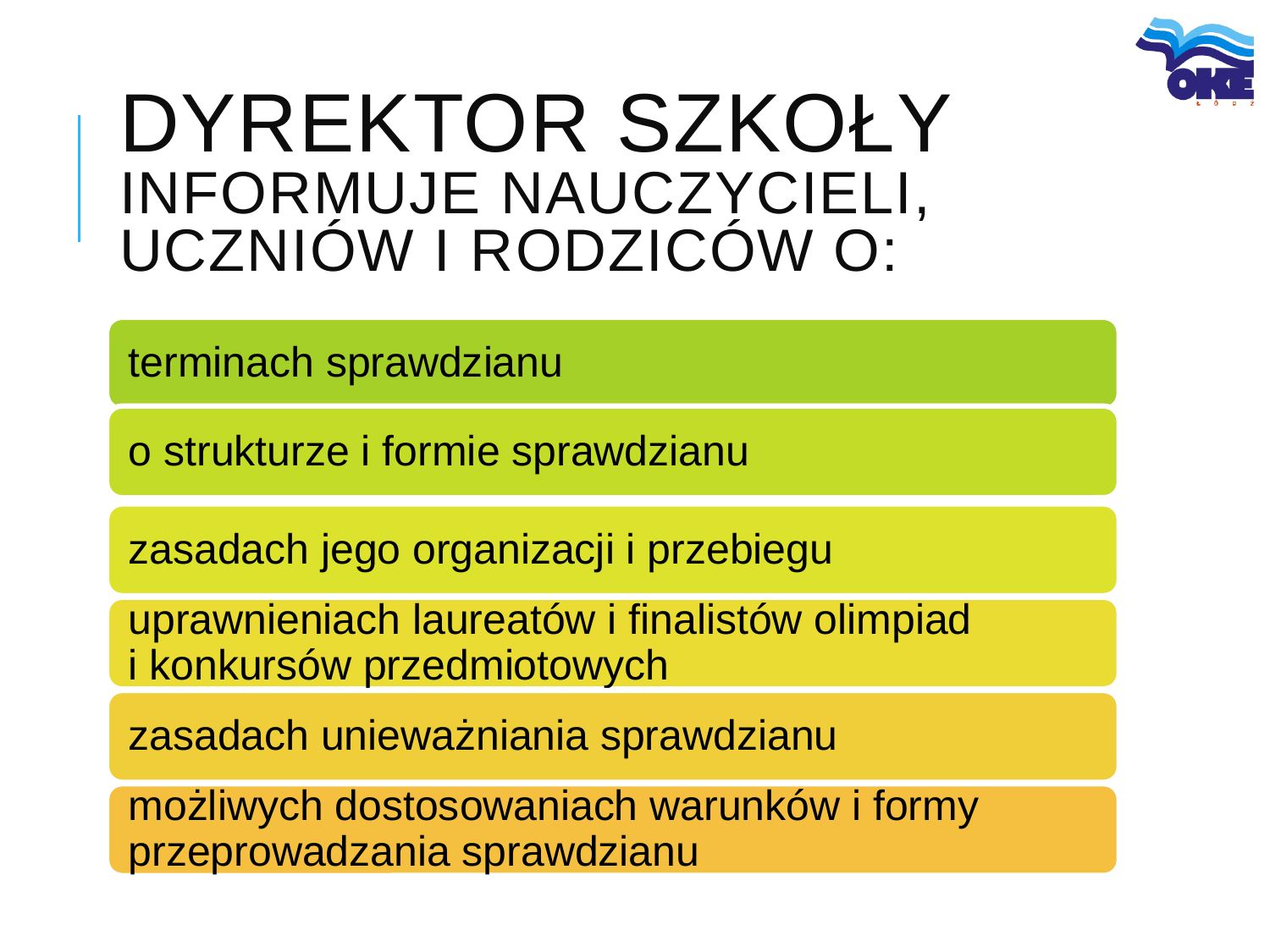

# Dyrektor szkoły Informuje nauczycieli, uczniów i rodziców o:
terminach sprawdzianu
o strukturze i formie sprawdzianu
zasadach jego organizacji i przebiegu
uprawnieniach laureatów i finalistów olimpiad
i konkursów przedmiotowych
zasadach unieważniania sprawdzianu
możliwych dostosowaniach warunków i formy przeprowadzania sprawdzianu